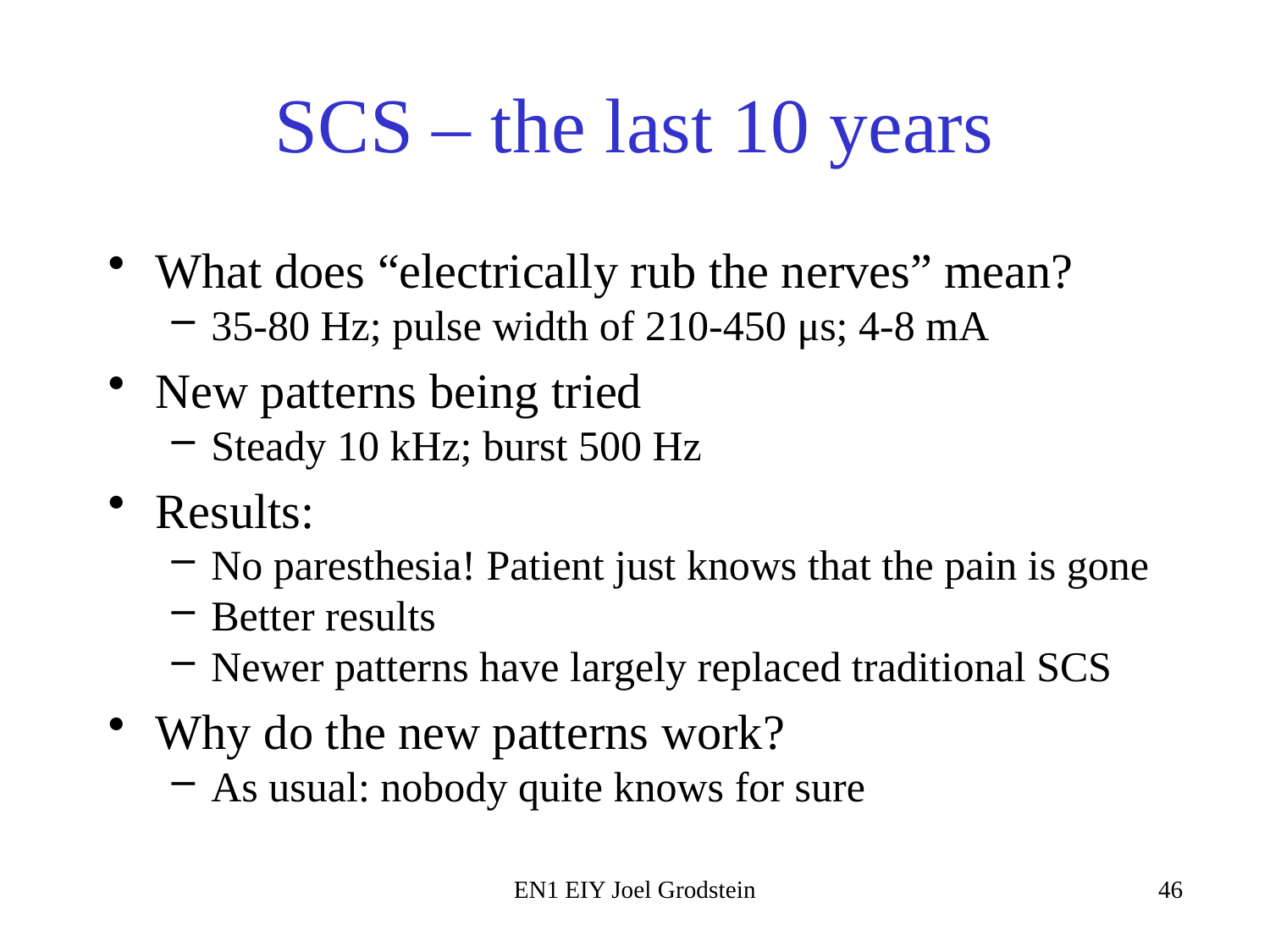

# SCS – the last 10 years
What does “electrically rub the nerves” mean?
35-80 Hz; pulse width of 210-450 μs; 4-8 mA
New patterns being tried
Steady 10 kHz; burst 500 Hz
Results:
No paresthesia! Patient just knows that the pain is gone
Better results
Newer patterns have largely replaced traditional SCS
Why do the new patterns work?
As usual: nobody quite knows for sure
EN1 EIY Joel Grodstein